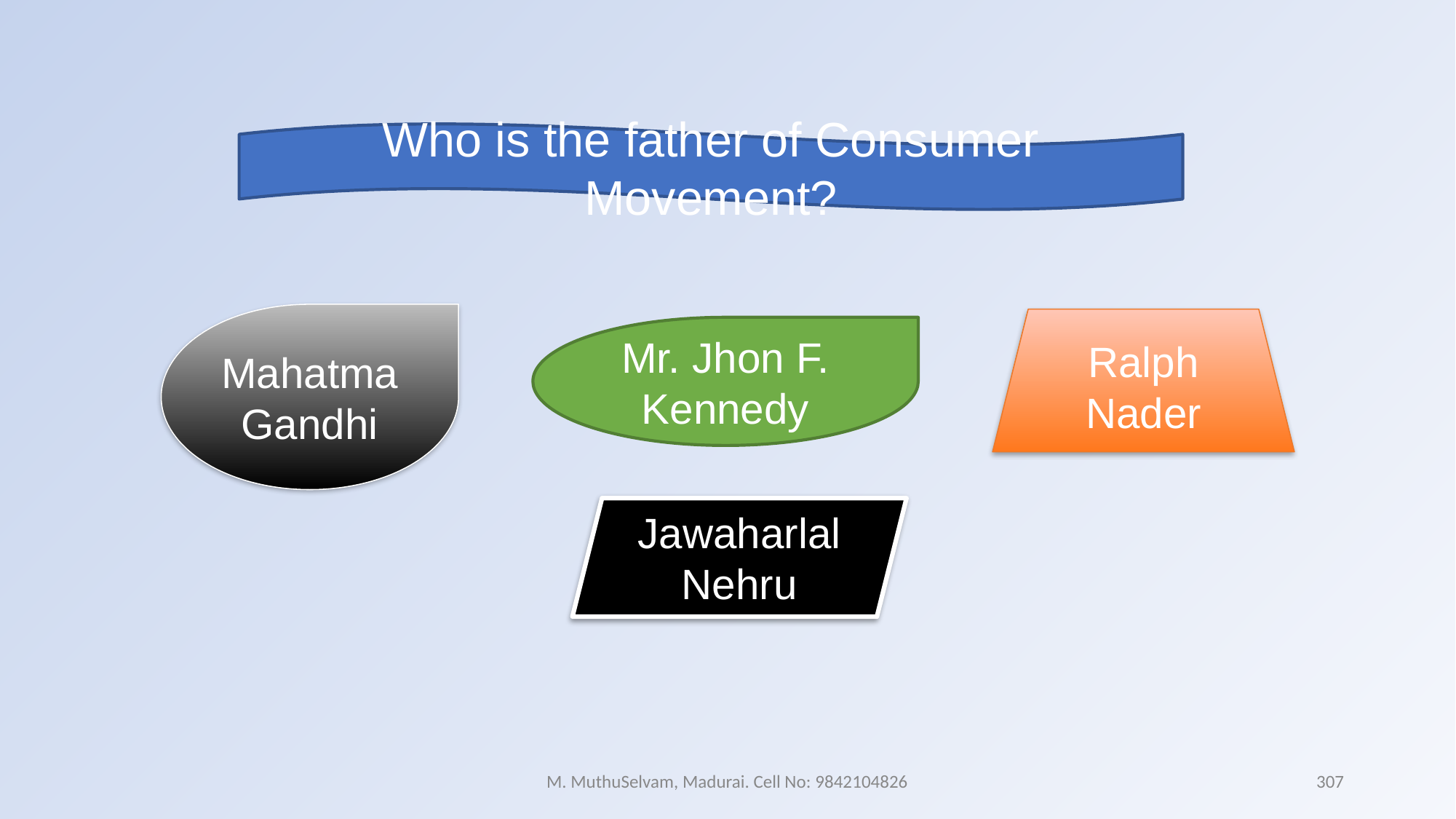

Who is the father of Consumer Movement?
Mahatma Gandhi
Ralph Nader
Mr. Jhon F. Kennedy
Jawaharlal Nehru
M. MuthuSelvam, Madurai. Cell No: 9842104826
307